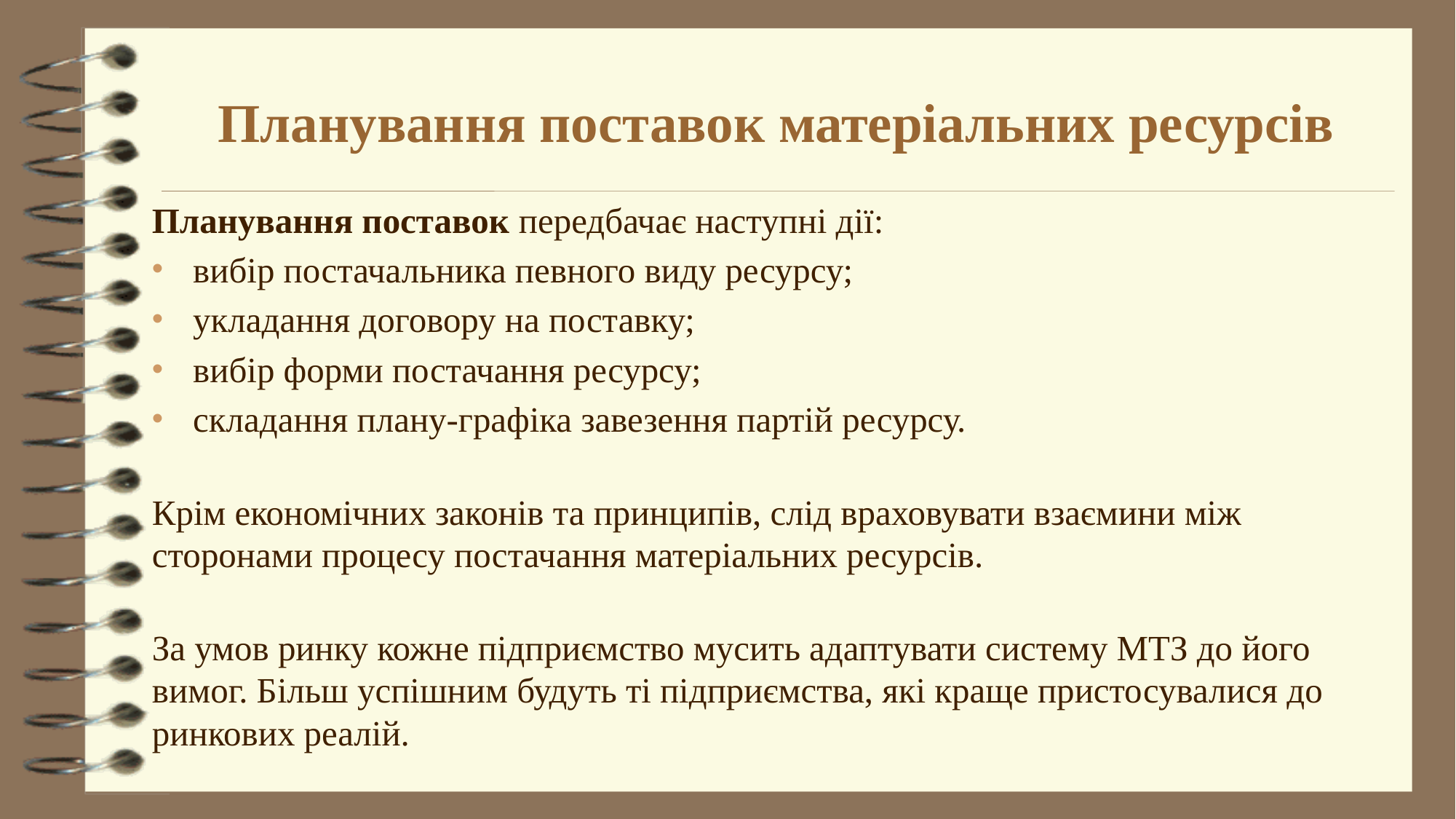

# Планування поставок матеріальних ресурсів
Планування поставок передбачає наступні дії:
вибір постачальника певного виду ресурсу;
укладання договору на поставку;
вибір форми постачання ресурсу;
складання плану-графіка завезення партій ресурсу.
Крім економічних законів та принципів, слід враховувати взаємини між сторонами процесу постачання матеріальних ресурсів.
За умов ринку кожне підприємство мусить адаптувати систему МТЗ до його вимог. Більш успішним будуть ті підприємства, які краще пристосувалися до ринкових реалій.